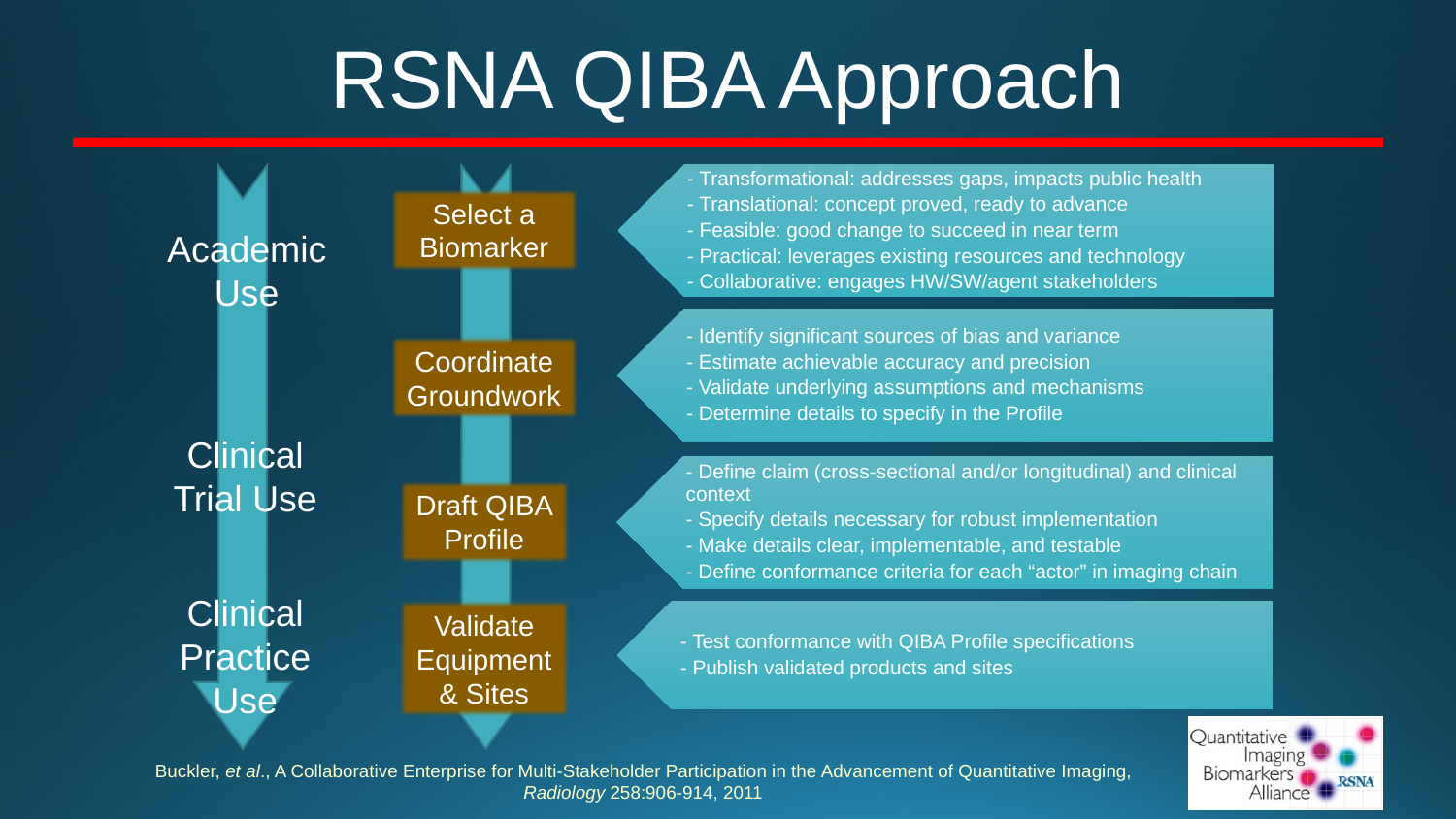

# RSNA QIBA Approach
- Transformational: addresses gaps, impacts public health
- Translational: concept proved, ready to advance
- Feasible: good change to succeed in near term
- Practical: leverages existing resources and technology
- Collaborative: engages HW/SW/agent stakeholders
Select a Biomarker
Academic Use
- Identify significant sources of bias and variance
- Estimate achievable accuracy and precision
- Validate underlying assumptions and mechanisms
- Determine details to specify in the Profile
Coordinate Groundwork

Clinical Trial Use
- Define claim (cross-sectional and/or longitudinal) and clinical context
- Specify details necessary for robust implementation
- Make details clear, implementable, and testable
- Define conformance criteria for each “actor” in imaging chain
Draft QIBA Profile
Clinical Practice Use
Validate Equipment & Sites
- Test conformance with QIBA Profile specifications
- Publish validated products and sites
Buckler, et al., A Collaborative Enterprise for Multi-Stakeholder Participation in the Advancement of Quantitative Imaging, Radiology 258:906-914, 2011